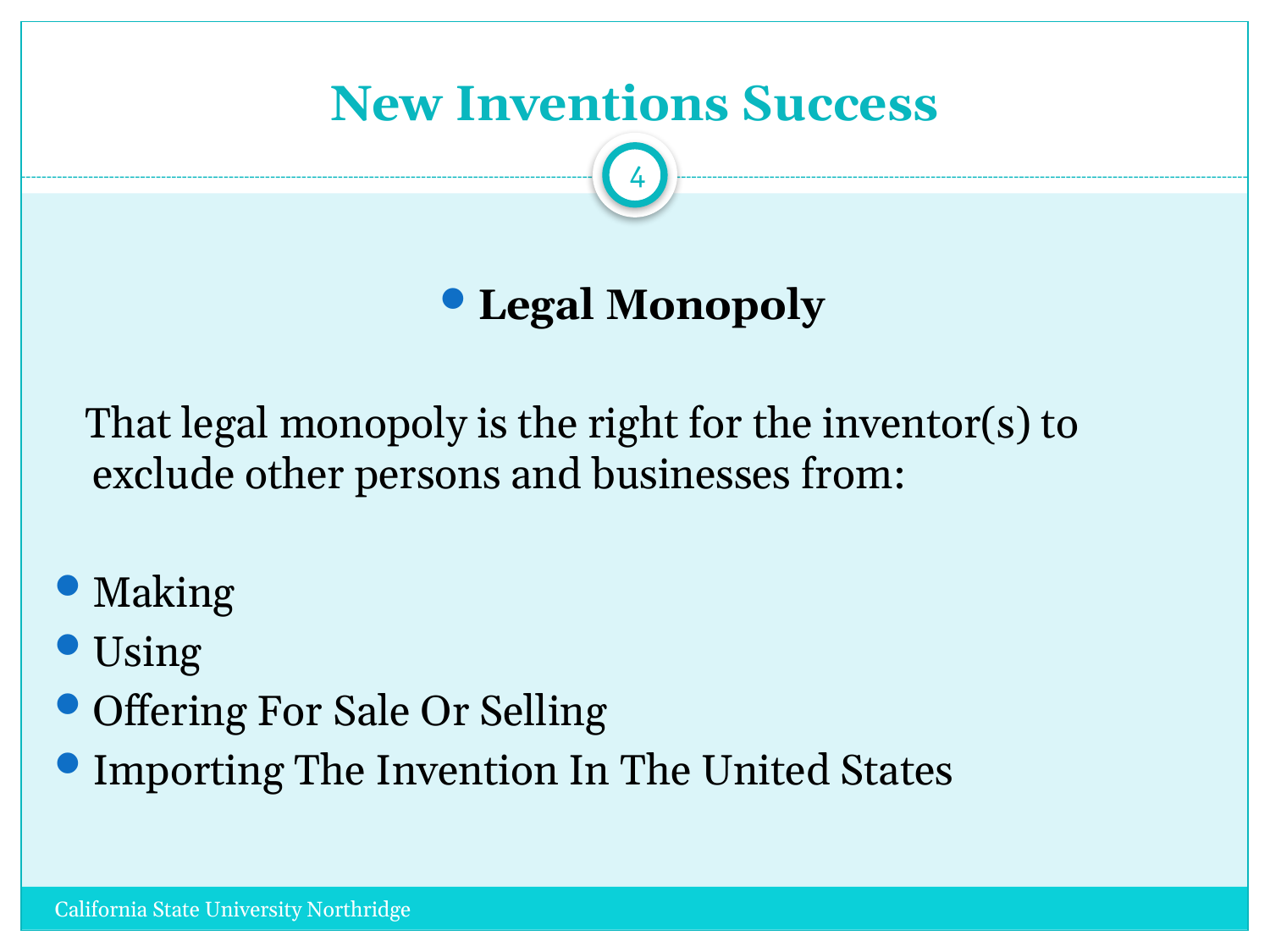

# New Inventions Success
4

Legal Monopoly

   That legal monopoly is the right for the inventor(s) to exclude other persons and businesses from:

Making
Using
Offering For Sale Or Selling
Importing The Invention In The United States

California State University Northridge